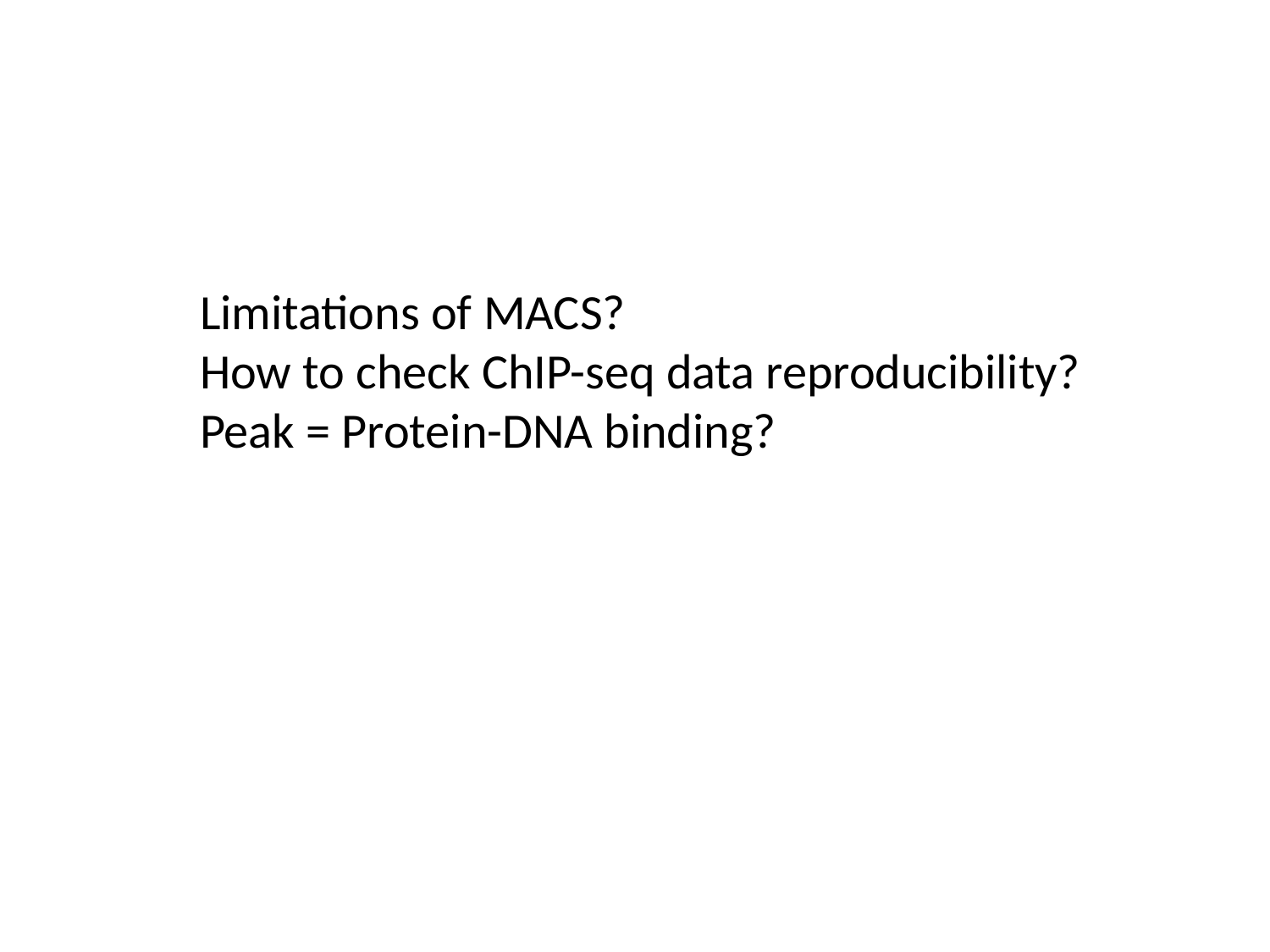

Limitations of MACS?
How to check ChIP-seq data reproducibility?
Peak = Protein-DNA binding?